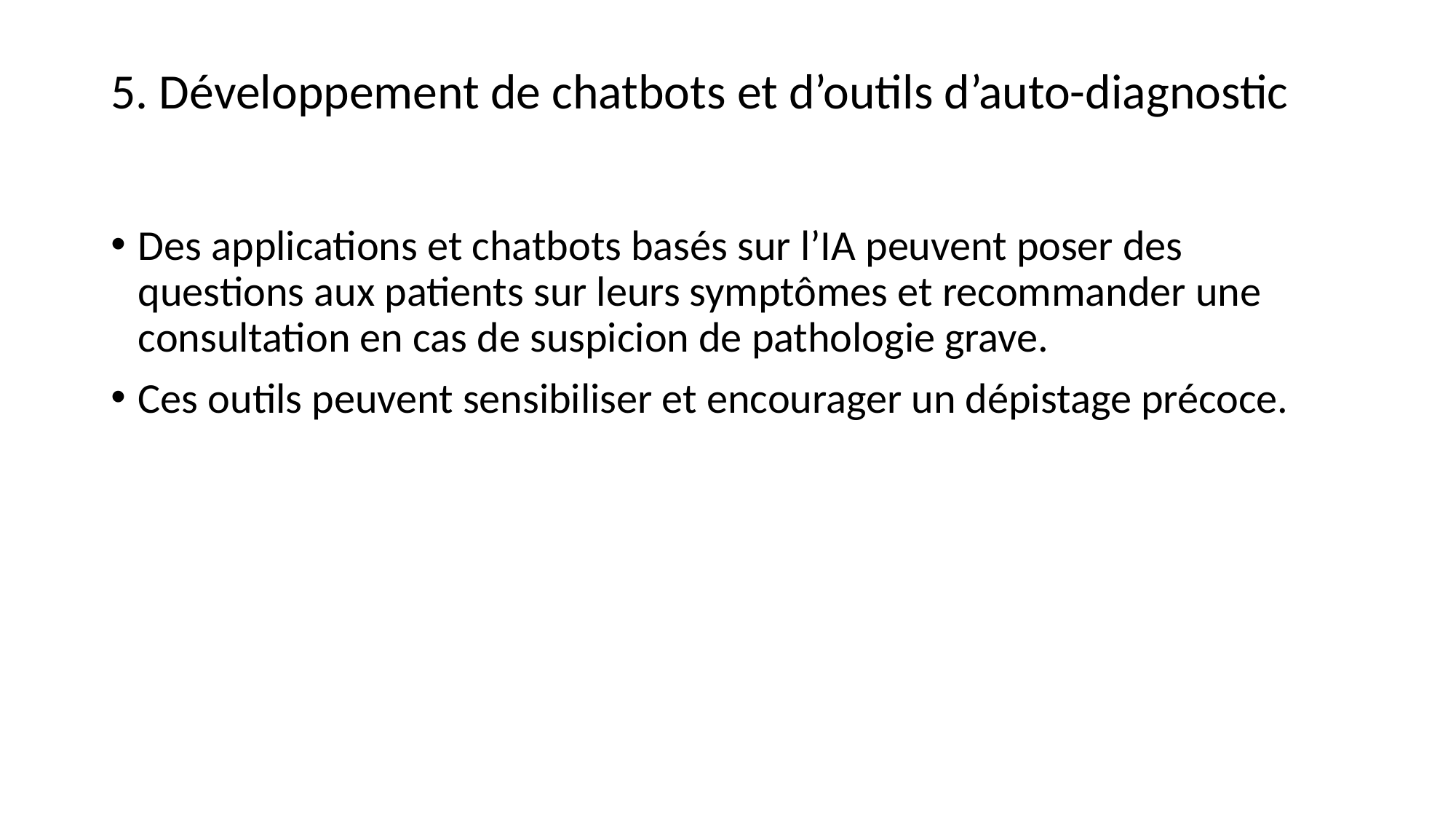

# 5. Développement de chatbots et d’outils d’auto-diagnostic
Des applications et chatbots basés sur l’IA peuvent poser des questions aux patients sur leurs symptômes et recommander une consultation en cas de suspicion de pathologie grave.
Ces outils peuvent sensibiliser et encourager un dépistage précoce.